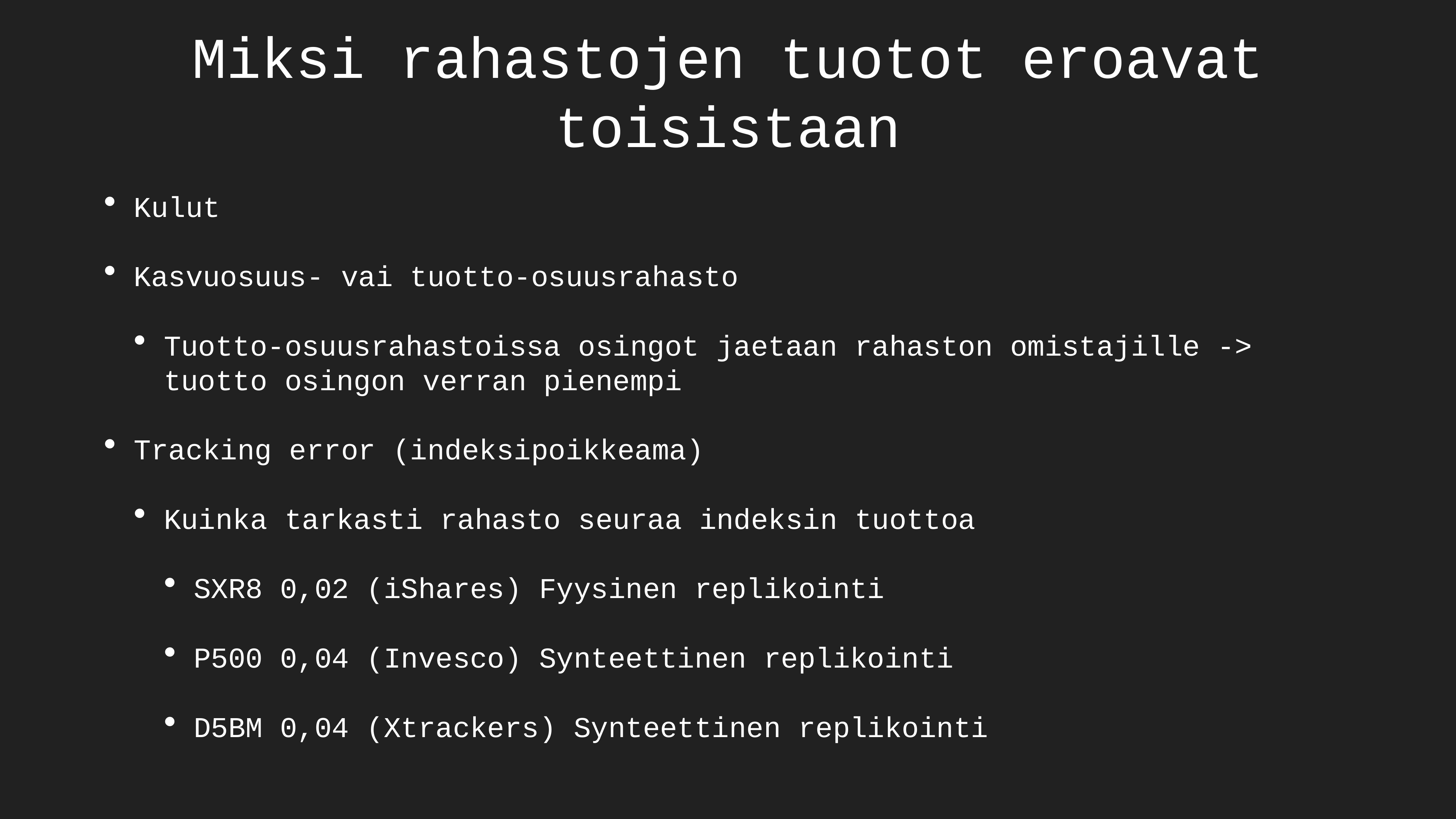

# Miksi rahastojen tuotot eroavat toisistaan
Kulut
Kasvuosuus- vai tuotto-osuusrahasto
Tuotto-osuusrahastoissa osingot jaetaan rahaston omistajille -> tuotto osingon verran pienempi
Tracking error (indeksipoikkeama)
Kuinka tarkasti rahasto seuraa indeksin tuottoa
SXR8 0,02 (iShares) Fyysinen replikointi
P500 0,04 (Invesco) Synteettinen replikointi
D5BM 0,04 (Xtrackers) Synteettinen replikointi